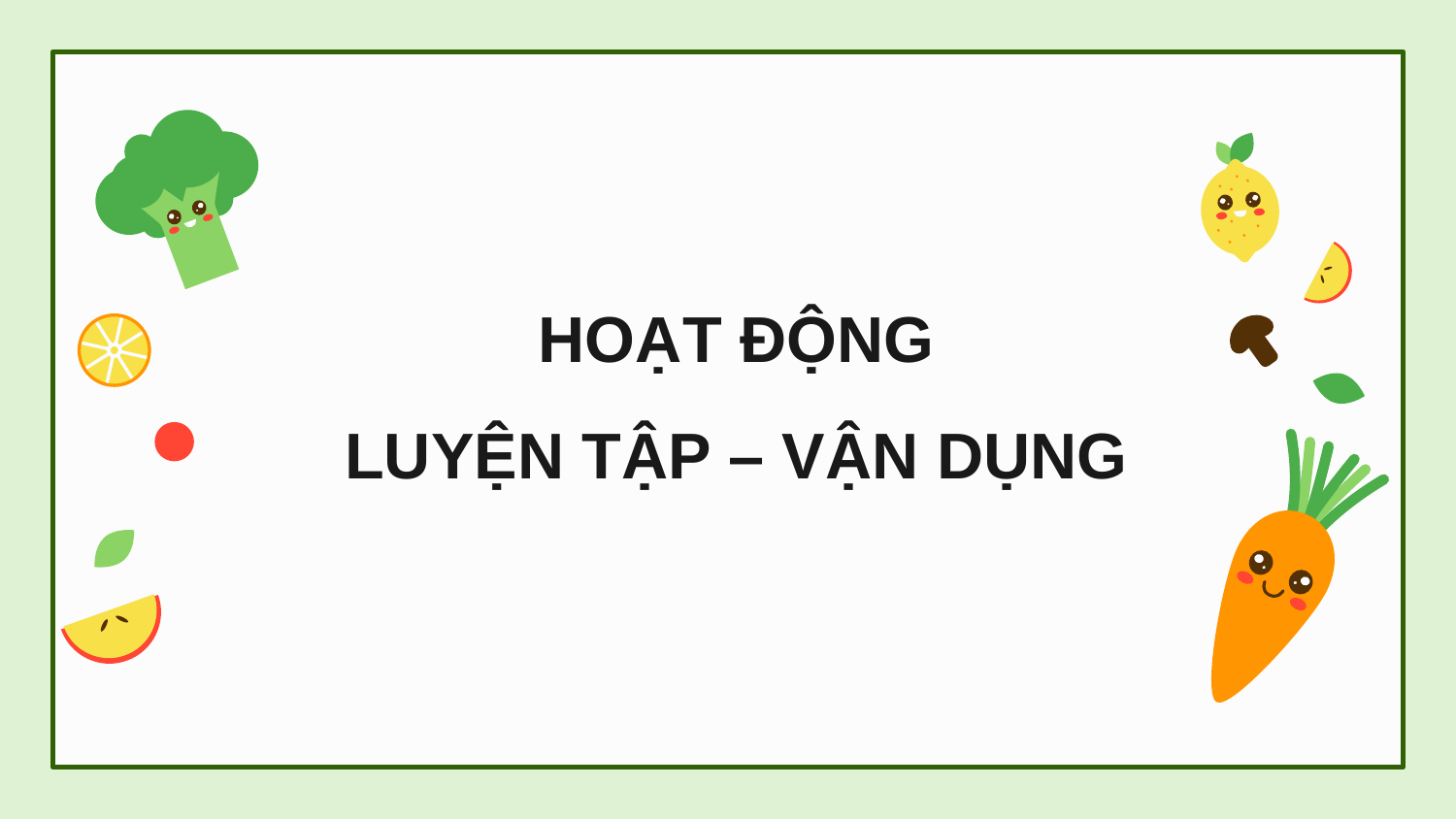

# HOẠT ĐỘNG LUYỆN TẬP – VẬN DỤNG